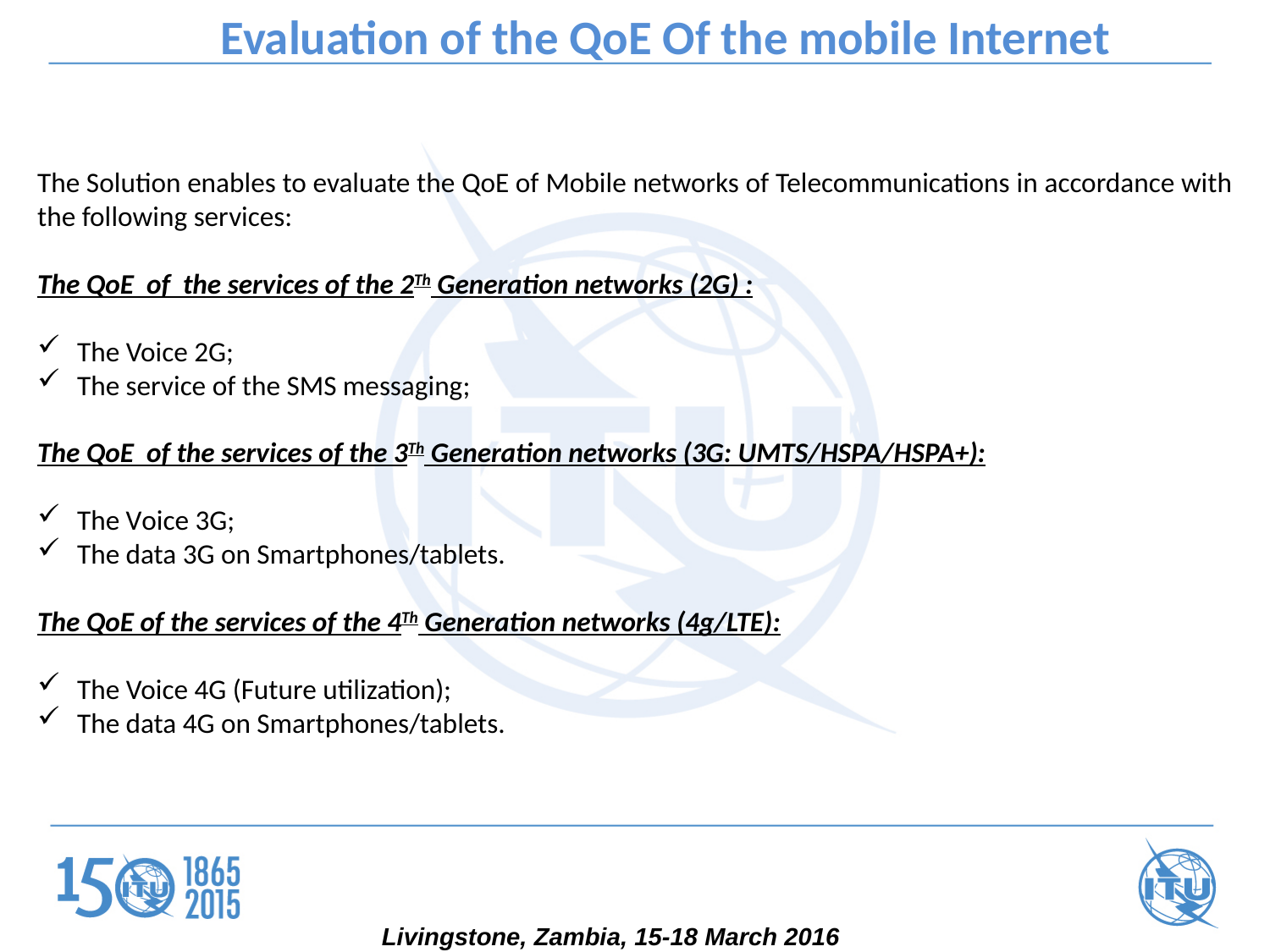

Evaluation of the QoE Of the mobile Internet
The Solution enables to evaluate the QoE of Mobile networks of Telecommunications in accordance with the following services:

The QoE  of  the services of the 2Th Generation networks (2G) :

The Voice 2G;
The service of the SMS messaging;

The QoE  of the services of the 3Th Generation networks (3G: UMTS/HSPA/HSPA+):

The Voice 3G;
The data 3G on Smartphones/tablets.

The QoE of the services of the 4Th Generation networks (4g/LTE):

The Voice 4G (Future utilization);
The data 4G on Smartphones/tablets.
Livingstone, Zambia, 15-18 March 2016